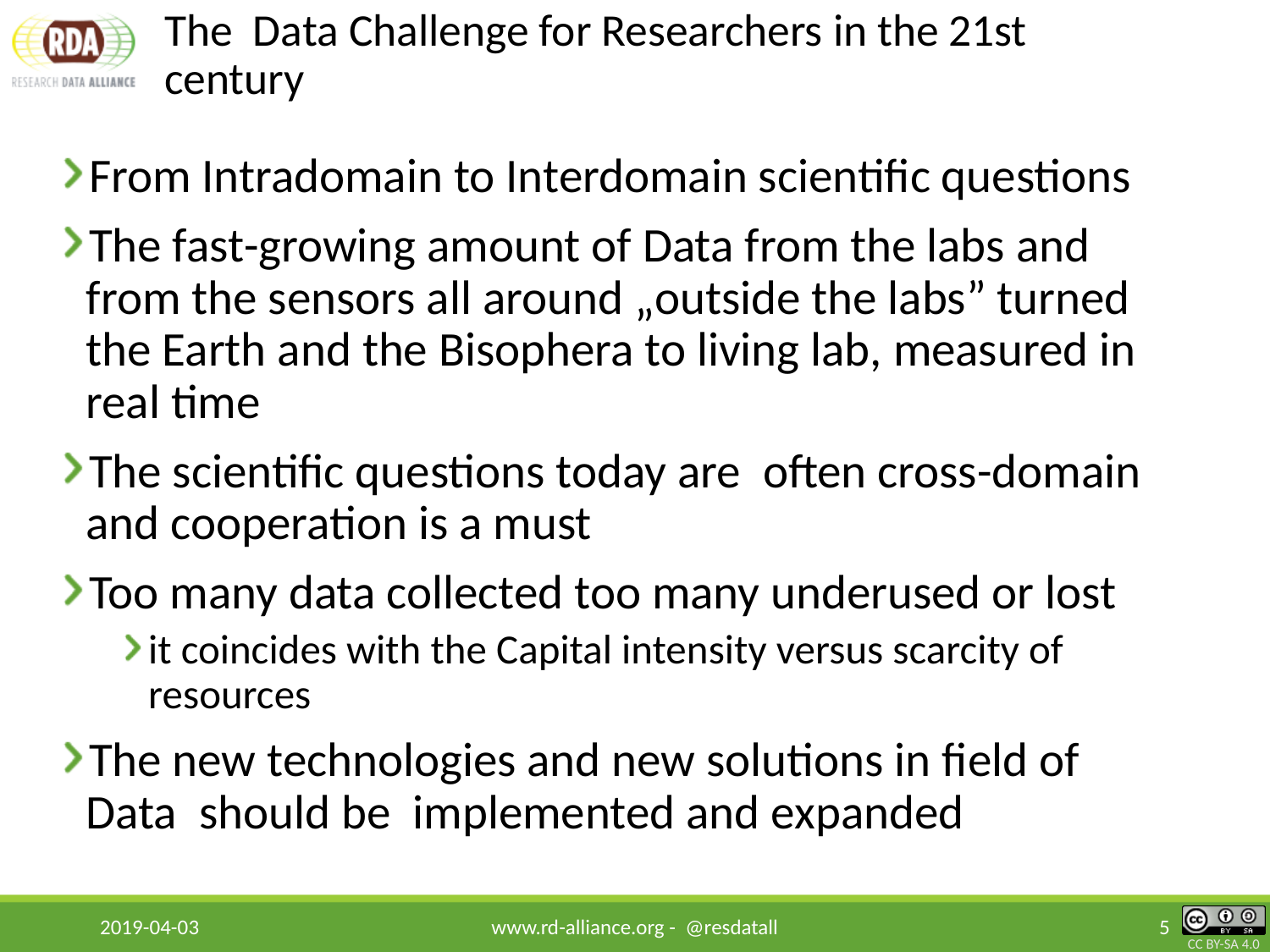

# The  Data Challenge for Researchers in the 21st century
From Intradomain to Interdomain scientific questions
The fast-growing amount of Data from the labs and from the sensors all around „outside the labs” turned the Earth and the Bisophera to living lab, measured in real time
The scientific questions today are  often cross-domain and cooperation is a must
Too many data collected too many underused or lost
it coincides with the Capital intensity versus scarcity of resources
The new technologies and new solutions in field of Data  should be  implemented and expanded

2019-04-03
www.rd-alliance.org -  @resdatall
5